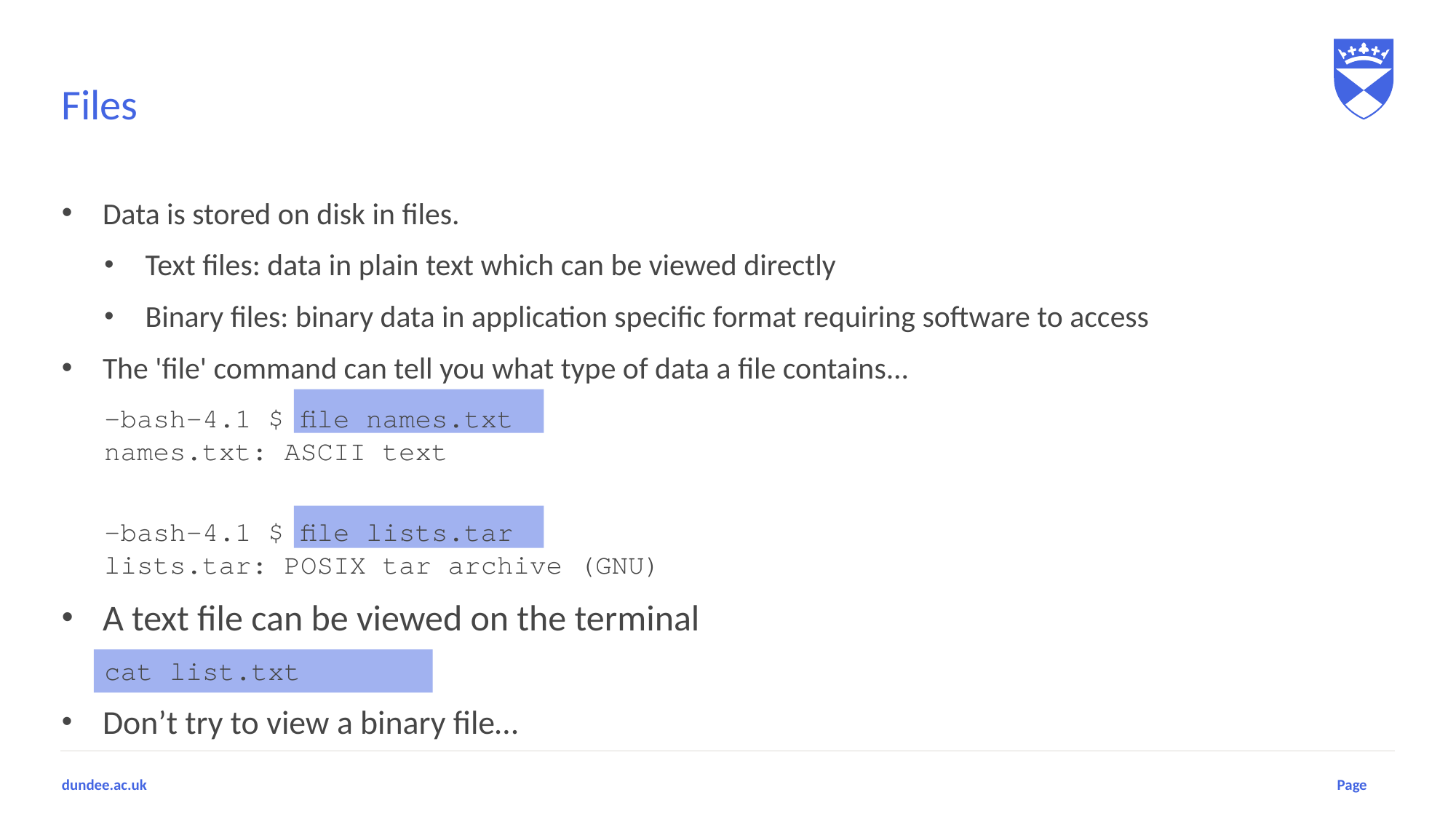

# Files
Data is stored on disk in files.
Text files: data in plain text which can be viewed directly
Binary files: binary data in application specific format requiring software to access
The 'file' command can tell you what type of data a file contains...
-bash-4.1 $ file names.txt
names.txt: ASCII text
-bash-4.1 $ file lists.tar
lists.tar: POSIX tar archive (GNU)
A text file can be viewed on the terminal
cat list.txt
Don’t try to view a binary file…